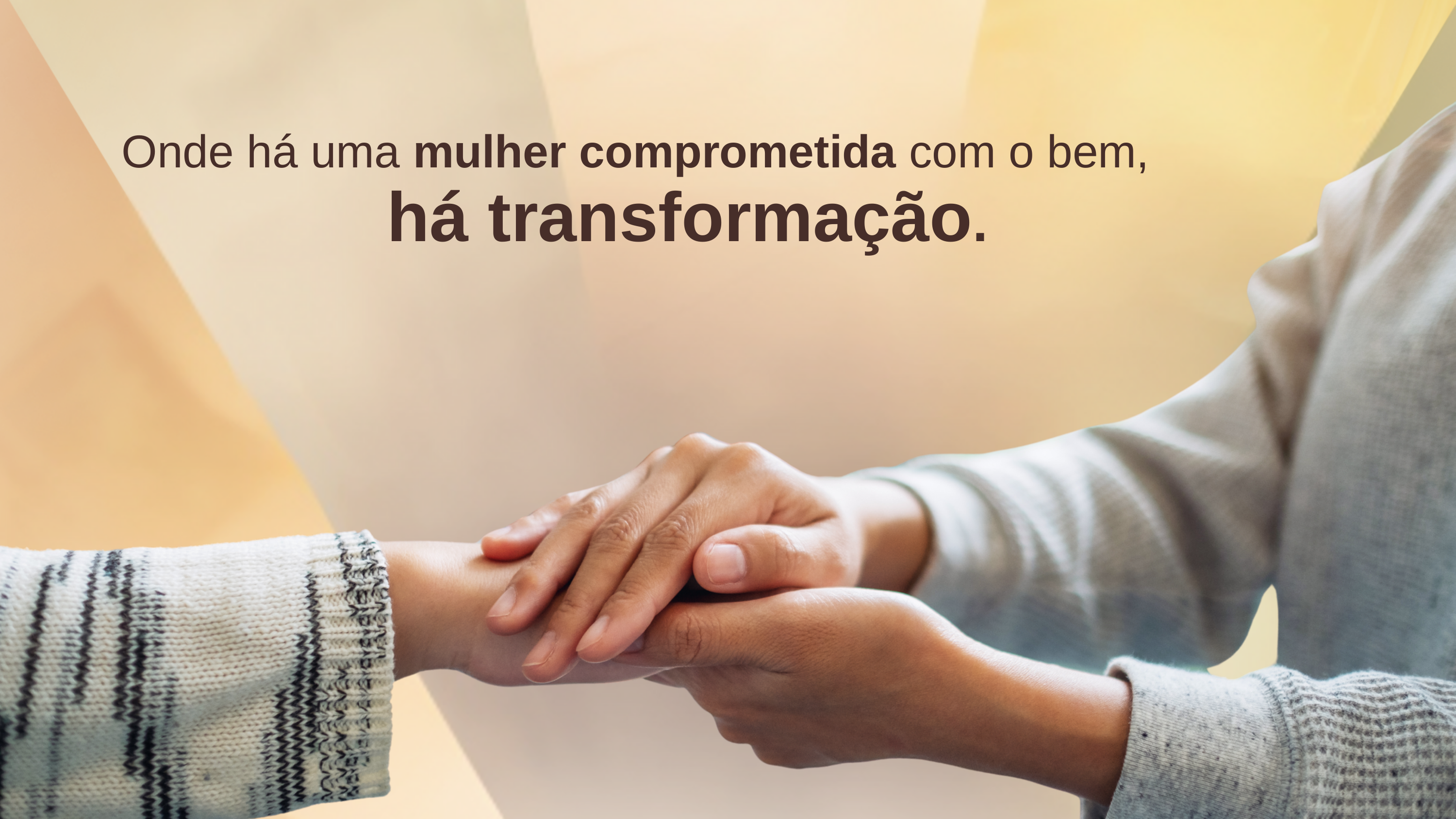

Onde há uma mulher comprometida com o bem,
há transformação.